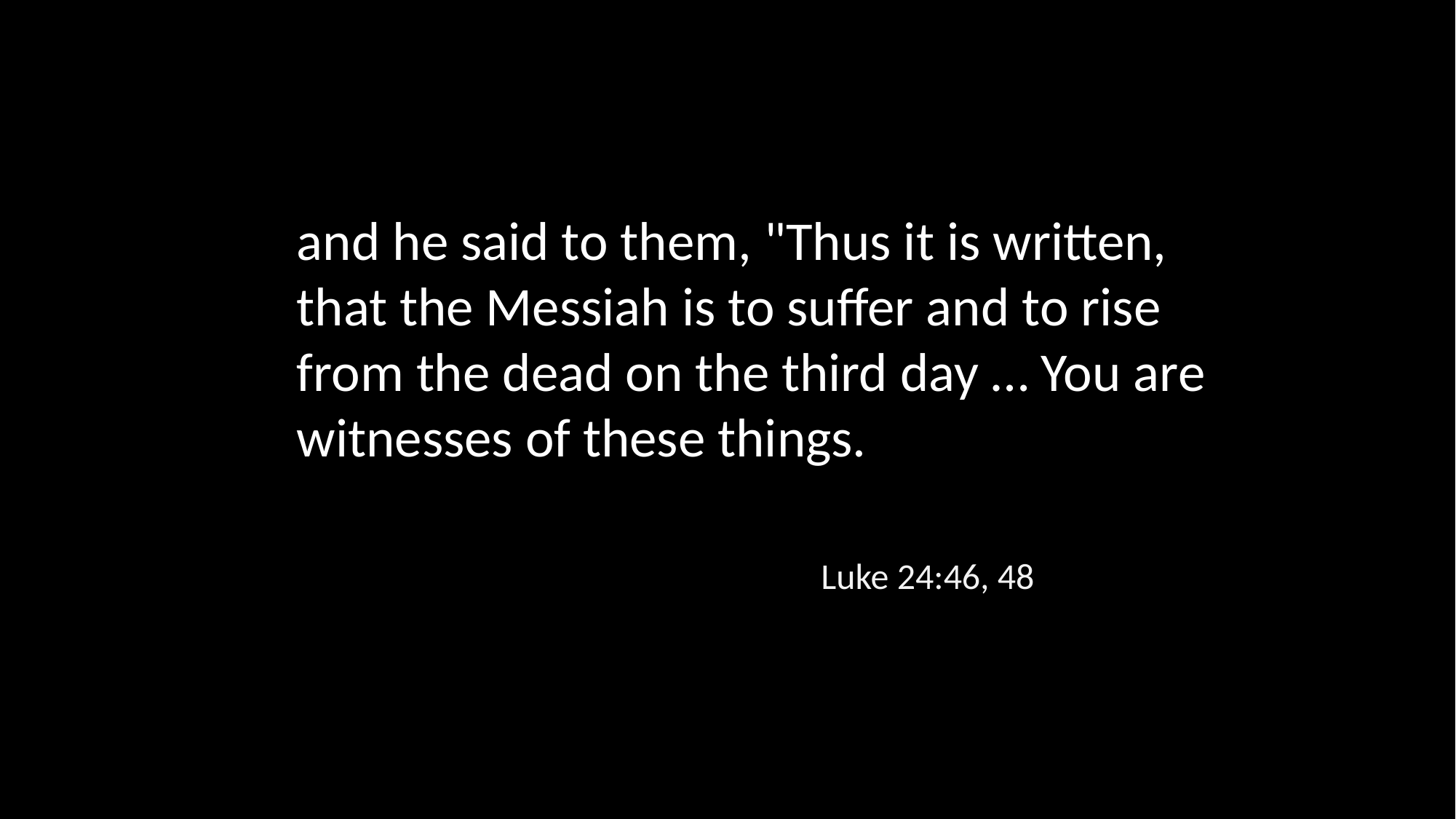

and he said to them, "Thus it is written, that the Messiah is to suffer and to rise from the dead on the third day … You are witnesses of these things.

Luke 24:46, 48